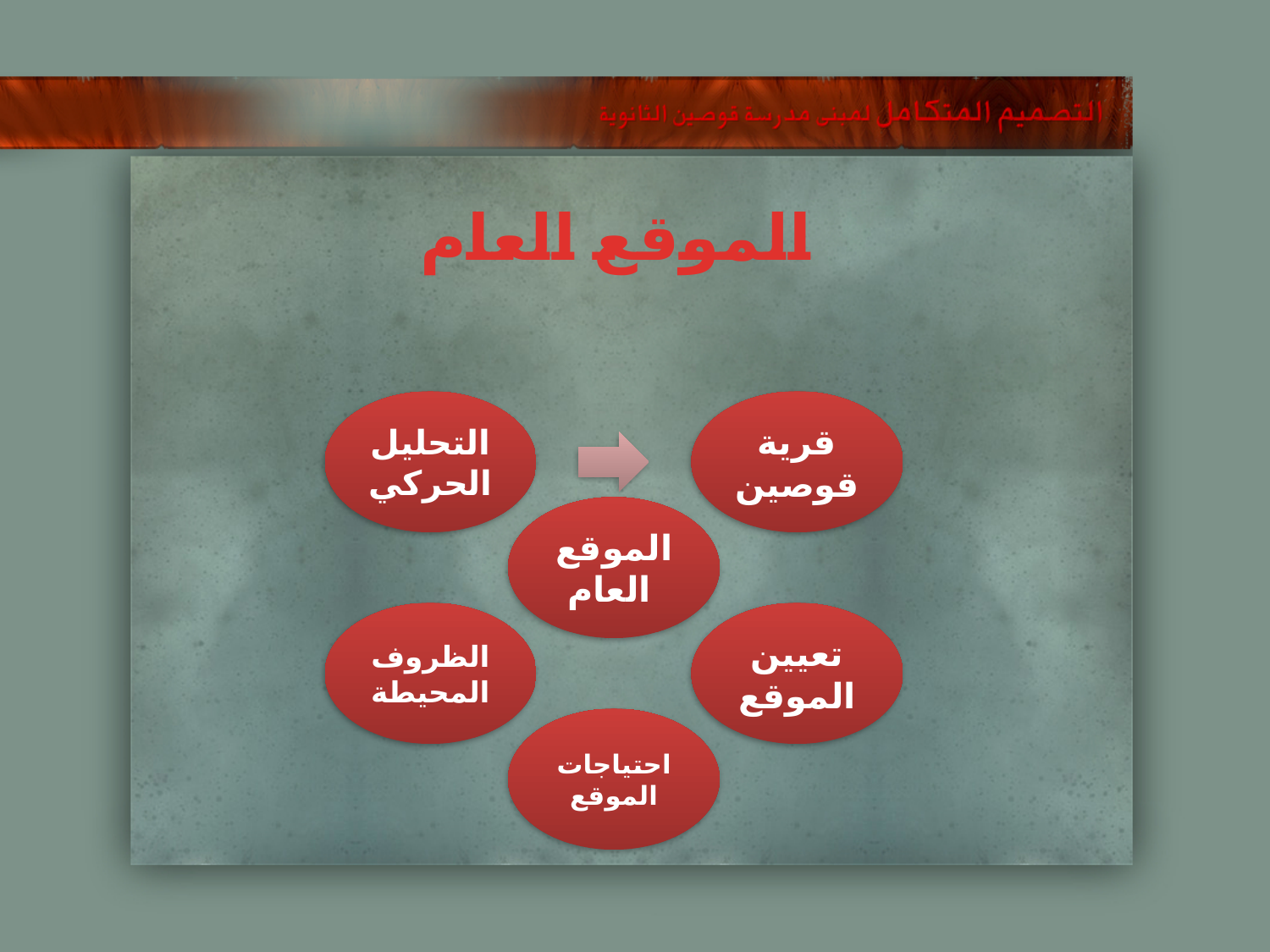

الموقع العام
الموقع العام
قرية قوصين
تعيين الموقع
احتياجات الموقع
التحليل الحركي
الظروف المحيطة